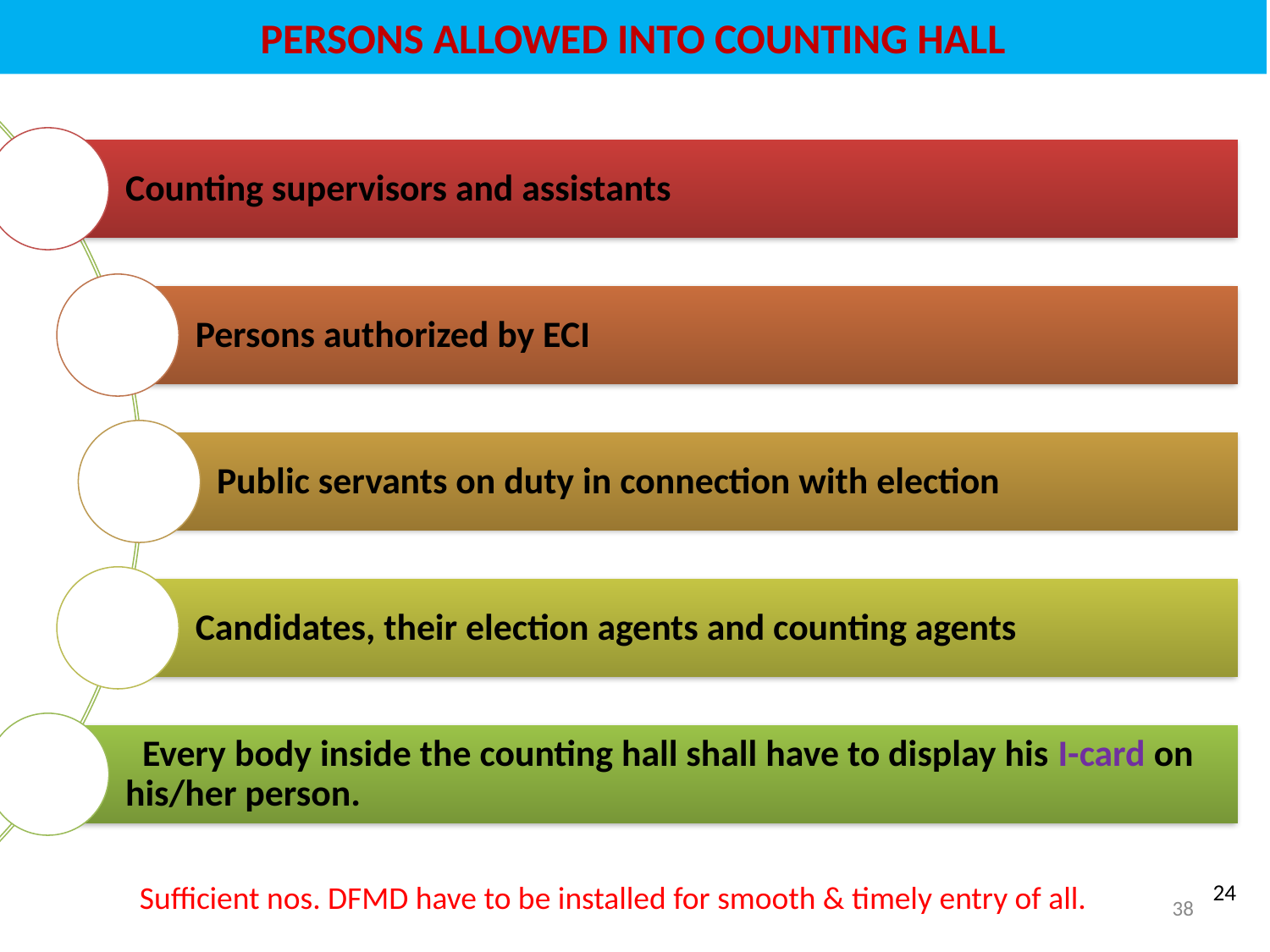

# PERSONS ALLOWED INTO COUNTING HALL
Counting supervisors and assistants
Persons authorized by ECI
Public servants on duty in connection with election
Candidates, their election agents and counting agents
  Every body inside the counting hall shall have to display his I-card on his/her person.

Sufficient nos. DFMD have to be installed for smooth & timely entry of all.
24
38